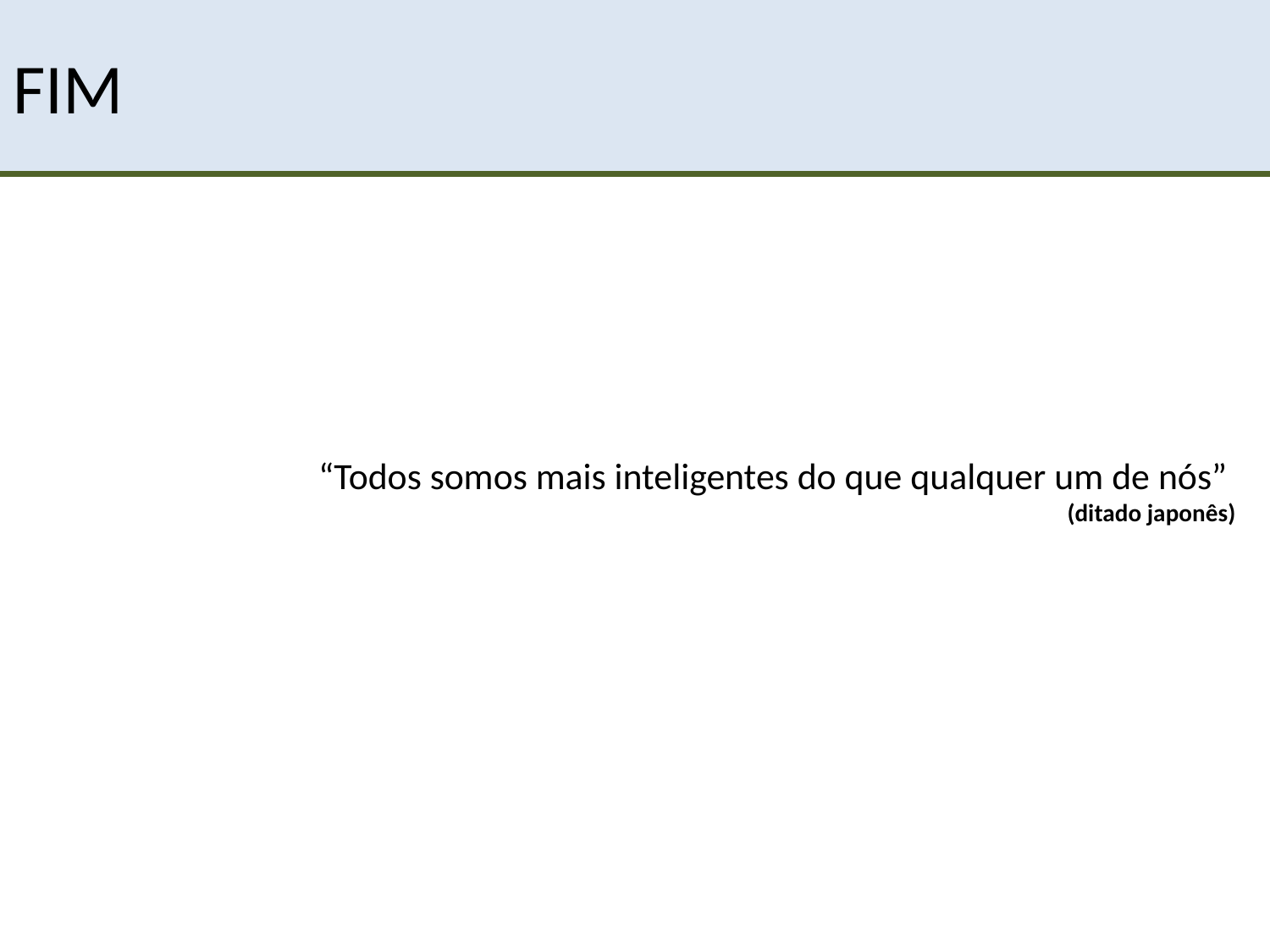

FIM
“Todos somos mais inteligentes do que qualquer um de nós”
(ditado japonês)